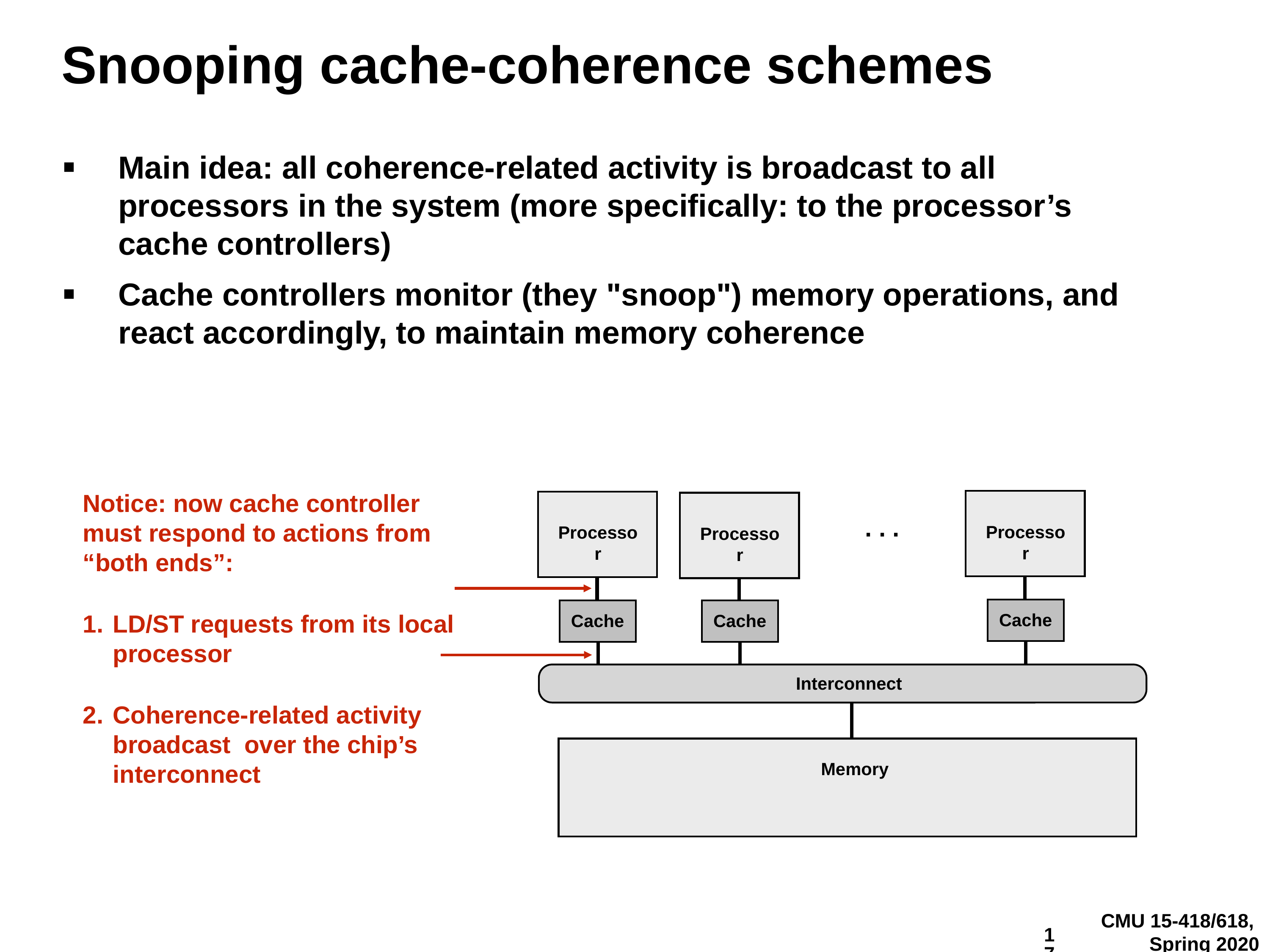

# Snooping cache-coherence schemes
Main idea: all coherence-related activity is broadcast to all processors in the system (more specifically: to the processor’s cache controllers)
Cache controllers monitor (they "snoop") memory operations, and react accordingly, to maintain memory coherence
Notice: now cache controller must respond to actions from “both ends”:
LD/ST requests from its local processor
Coherence-related activity broadcast  over the chip’s interconnect

Processor

Processor

Processor
. . .

Cache

Cache

Cache

Interconnect

Memory
17